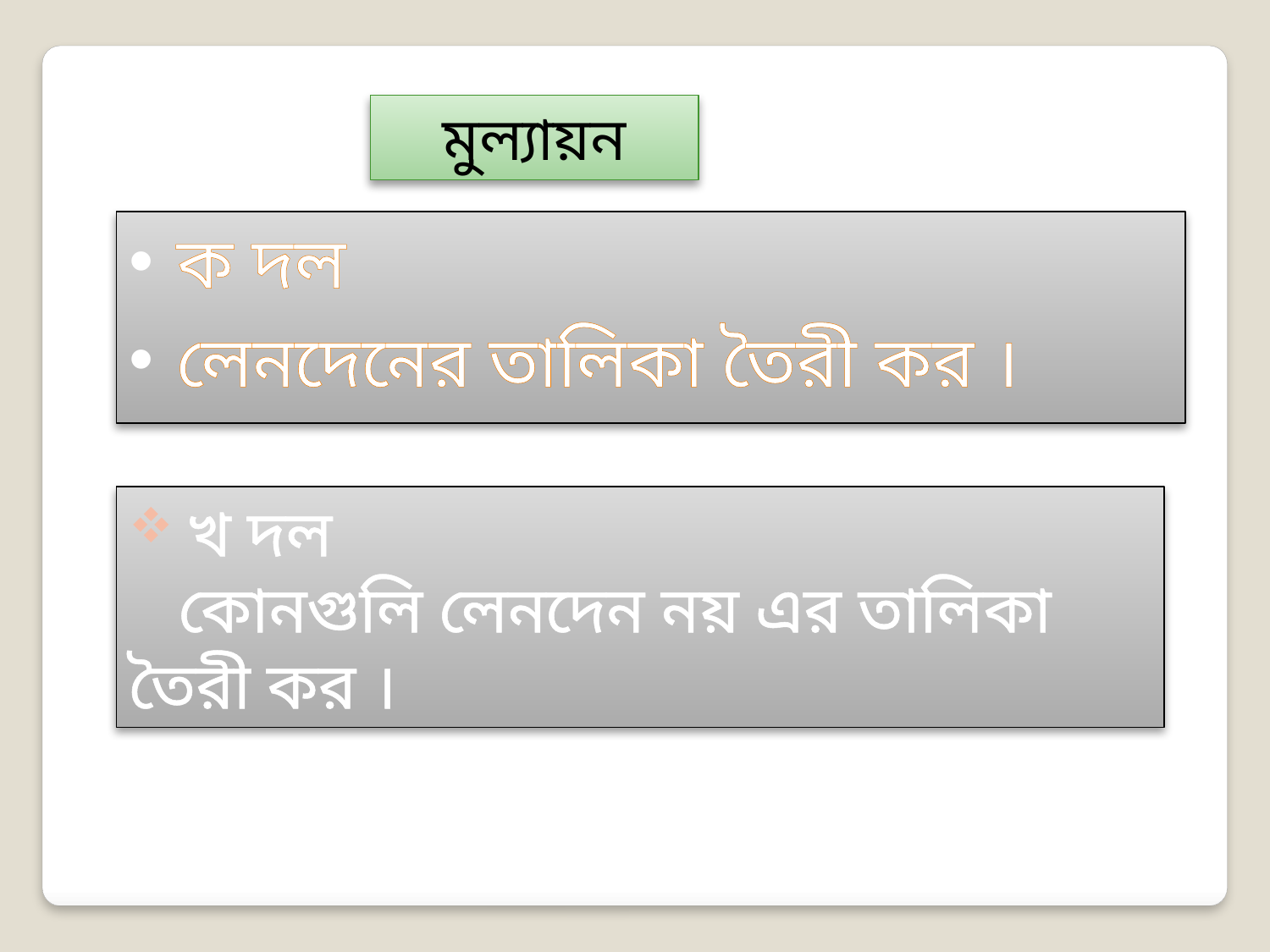

মুল্যায়ন
ক দল
লেনদেনের তালিকা তৈরী কর ।
 খ দল
   কোনগুলি লেনদেন নয় এর তালিকা তৈরী কর ।